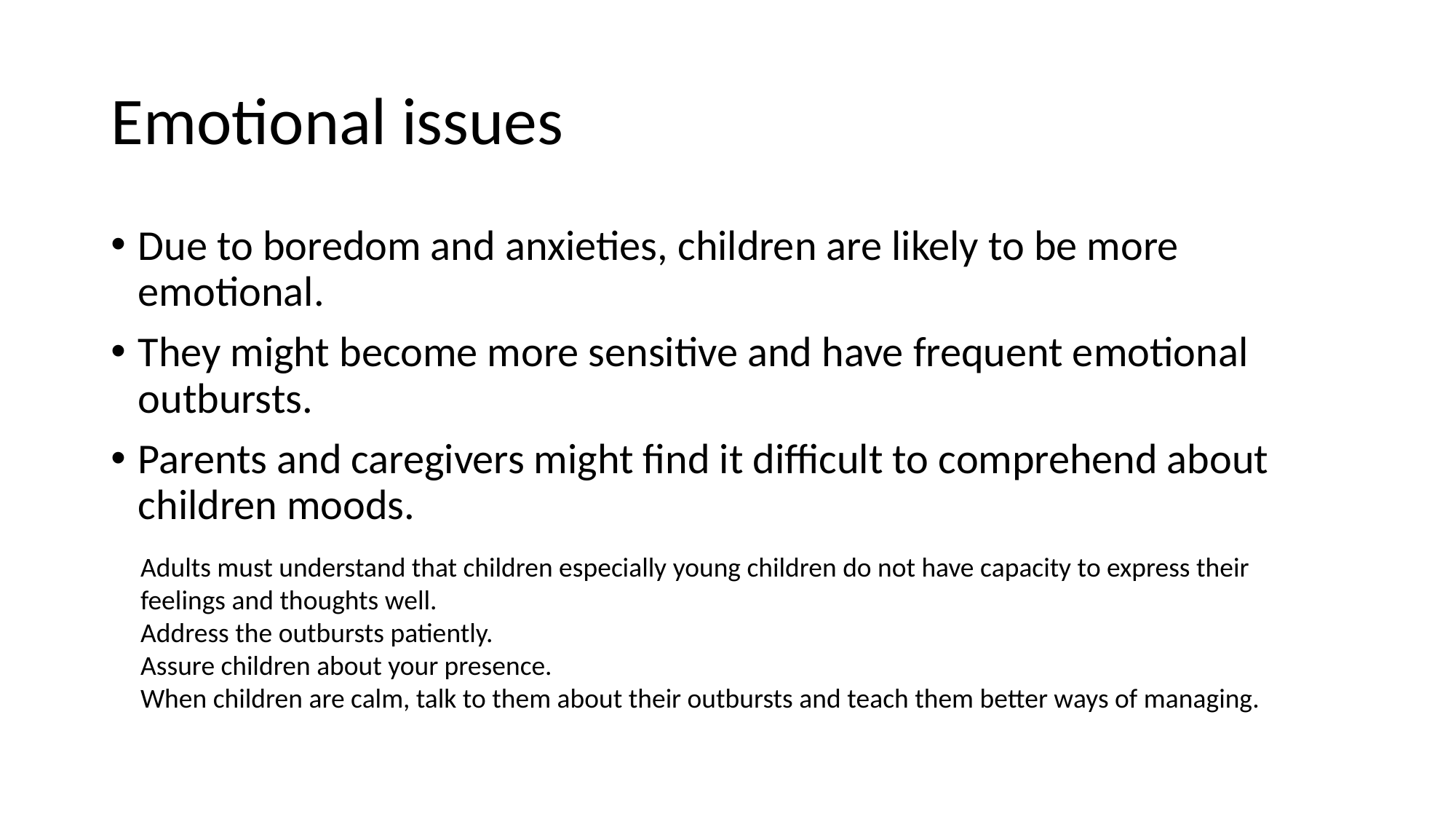

# Emotional issues
Due to boredom and anxieties, children are likely to be more emotional.
They might become more sensitive and have frequent emotional outbursts.
Parents and caregivers might find it difficult to comprehend about children moods.

Adults must understand that children especially young children do not have capacity to express their feelings and thoughts well.
Address the outbursts patiently.
Assure children about your presence.
When children are calm, talk to them about their outbursts and teach them better ways of managing.